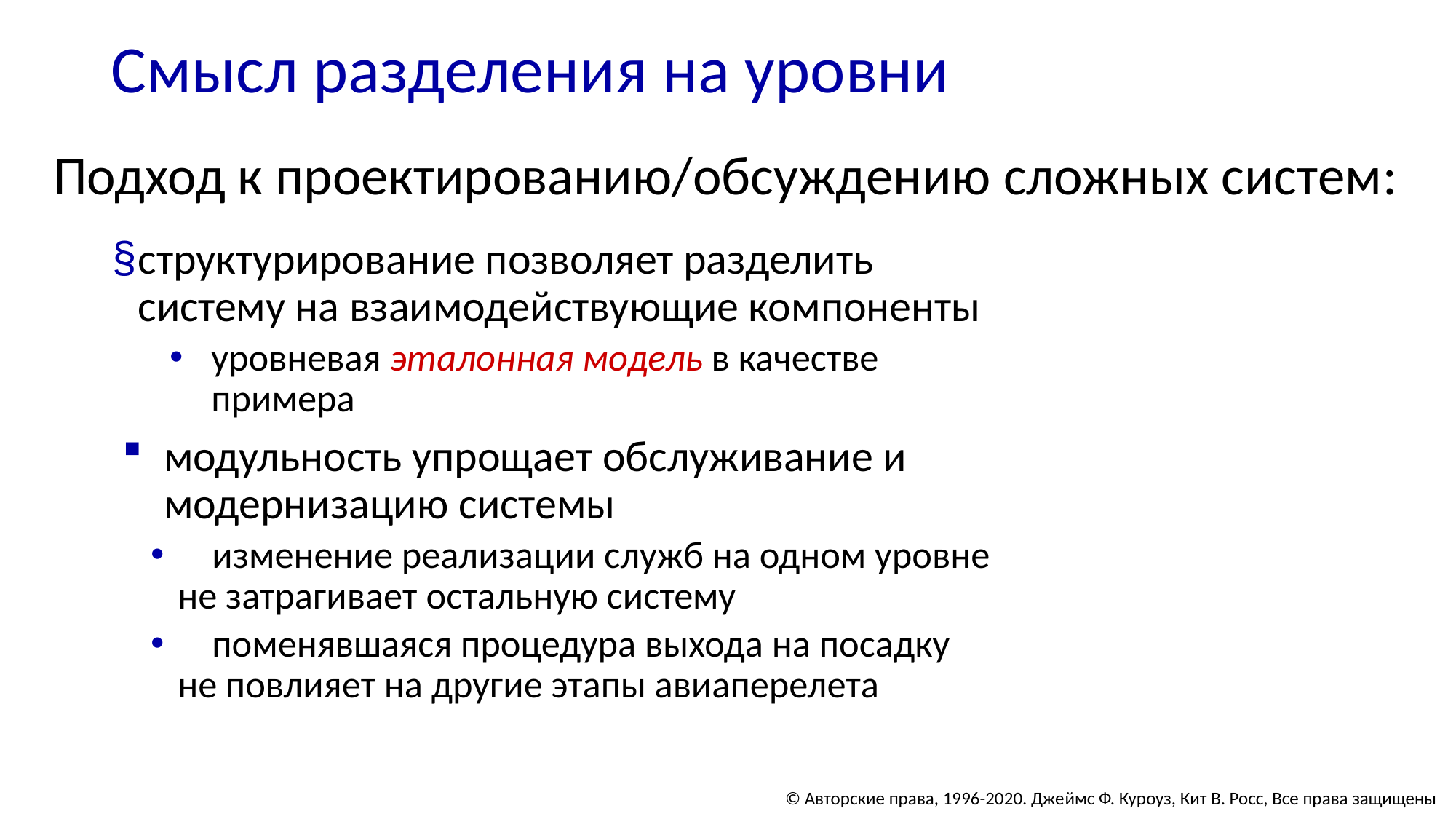

# Смысл разделения на уровни
Подход к проектированию/обсуждению сложных систем:
структурирование позволяет разделить систему на взаимодействующие компоненты
уровневая эталонная модель в качестве примера
модульность упрощает обслуживание и модернизацию системы
    изменение реализации служб на одном уровне не затрагивает остальную систему
    поменявшаяся процедура выхода на посадку не повлияет на другие этапы авиаперелета
© Авторские права, 1996-2020. Джеймс Ф. Куроуз, Кит В. Росс, Все права защищены